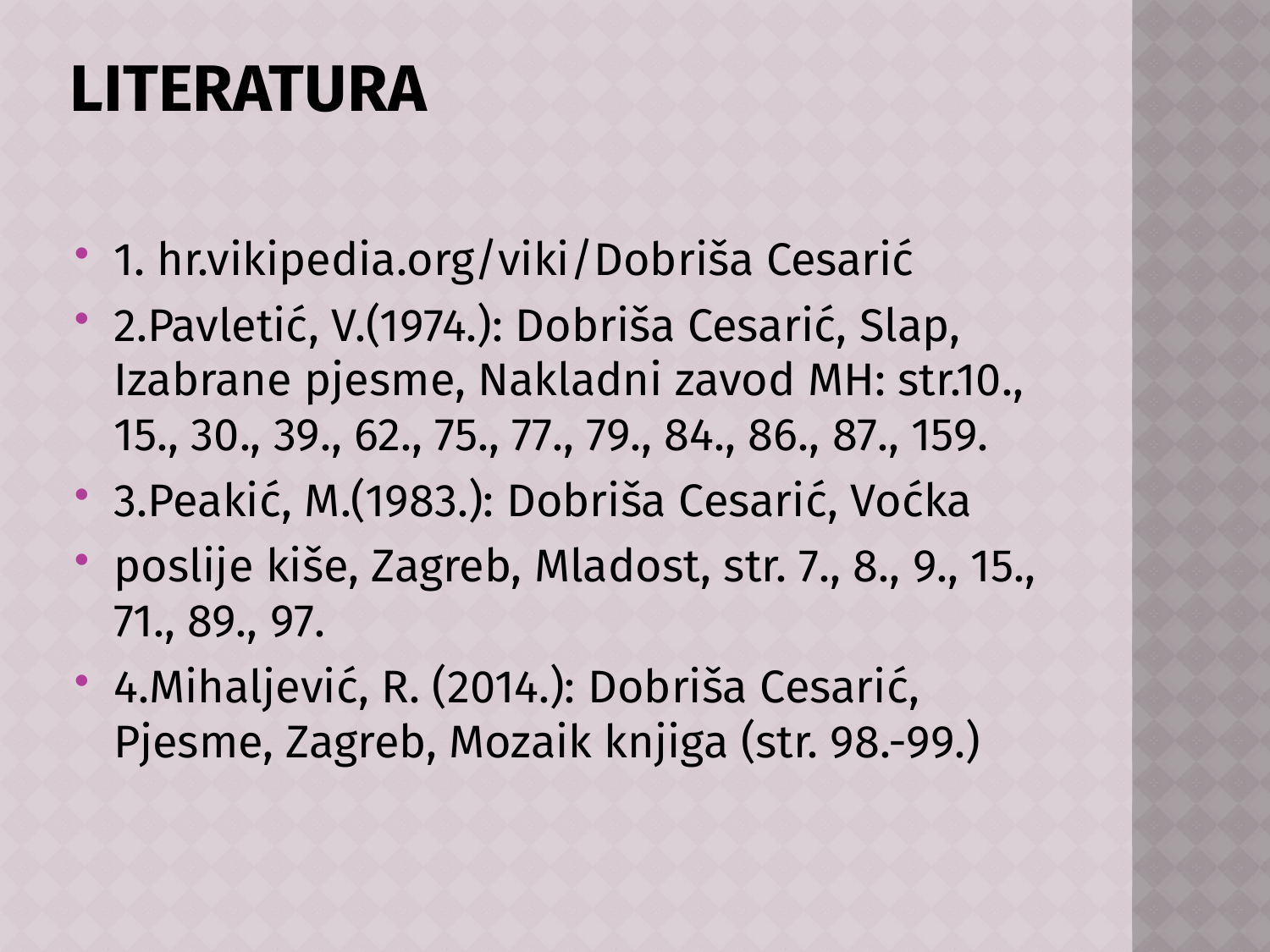

# LITERATURA
1. hr.vikipedia.org/viki/Dobriša Cesarić
2.Pavletić, V.(1974.): Dobriša Cesarić, Slap, Izabrane pjesme, Nakladni zavod MH: str.10., 15., 30., 39., 62., 75., 77., 79., 84., 86., 87., 159.
3.Peakić, M.(1983.): Dobriša Cesarić, Voćka
poslije kiše, Zagreb, Mladost, str. 7., 8., 9., 15., 71., 89., 97.
4.Mihaljević, R. (2014.): Dobriša Cesarić, Pjesme, Zagreb, Mozaik knjiga (str. 98.-99.)